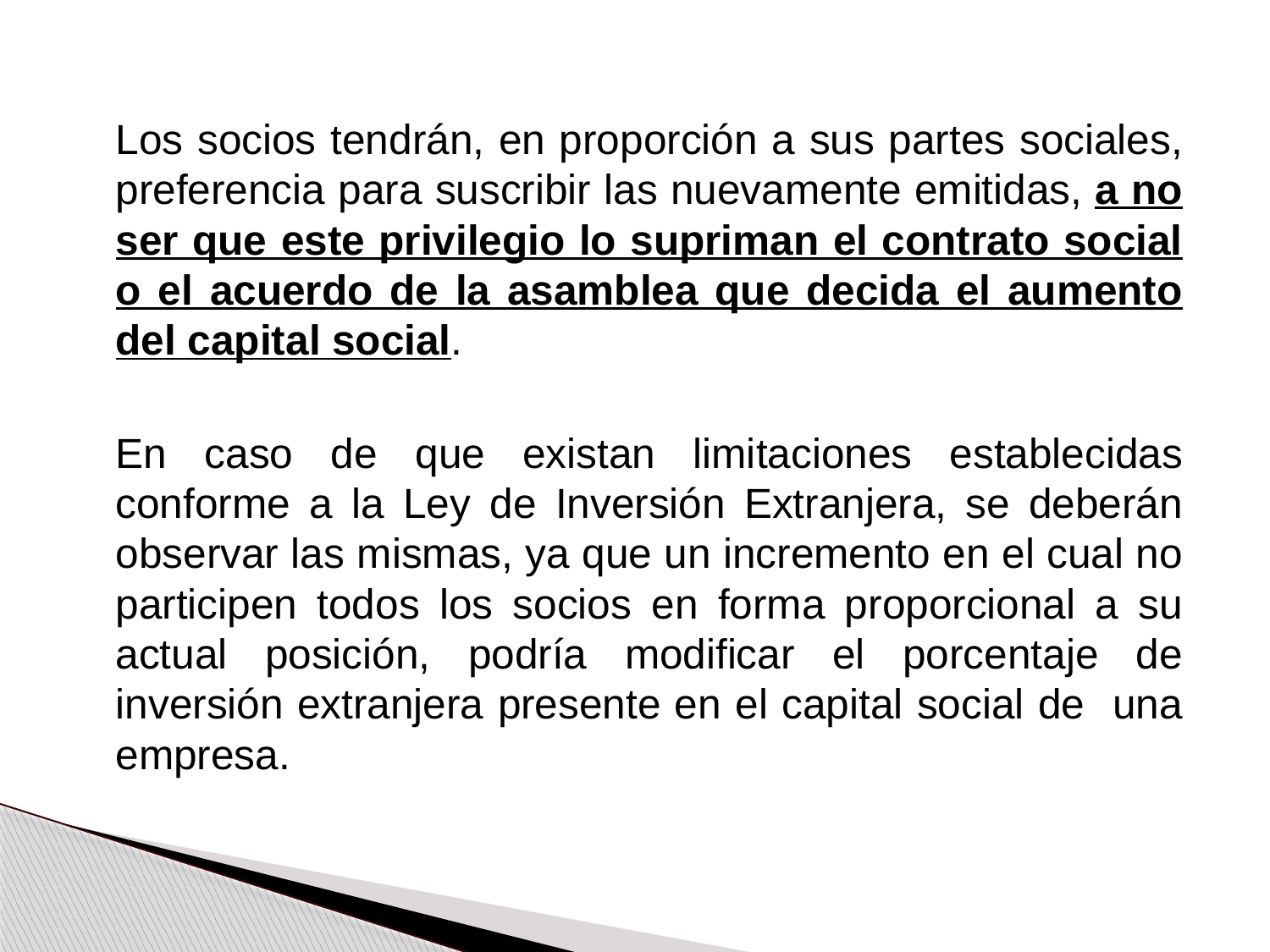

Los socios tendrán, en proporción a sus partes sociales, preferencia para suscribir las nuevamente emitidas, a no ser que este privilegio lo supriman el contrato social o el acuerdo de la asamblea que decida el aumento del capital social.

	En caso de que existan limitaciones establecidas conforme a la Ley de Inversión Extranjera, se deberán observar las mismas, ya que un incremento en el cual no participen todos los socios en forma proporcional a su actual posición, podría modificar el porcentaje de inversión extranjera presente en el capital social de  una empresa.